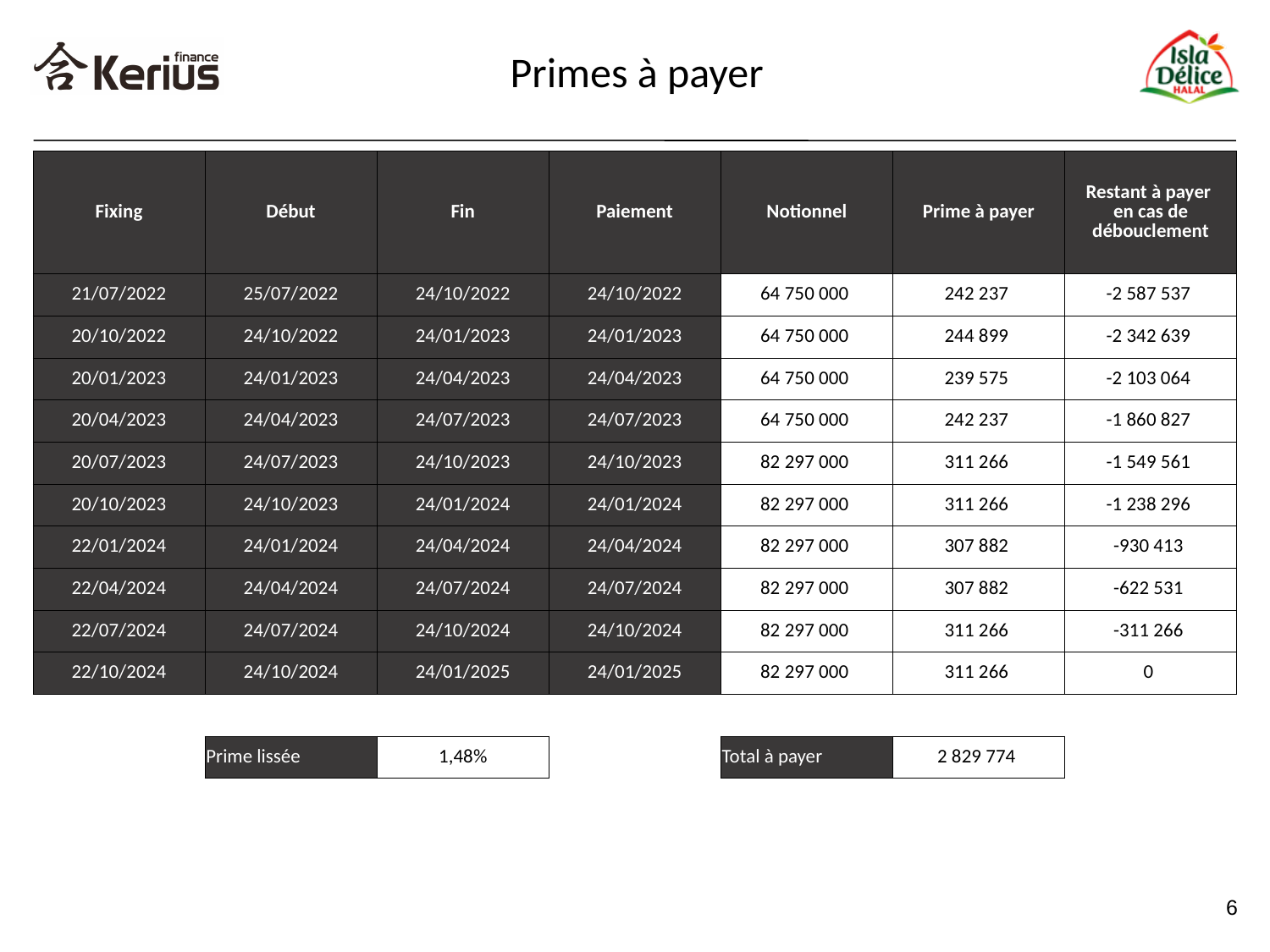

Primes à payer
| Fixing | Début | Fin | Paiement | Notionnel | Prime à payer | Restant à payer en cas de débouclement |
| --- | --- | --- | --- | --- | --- | --- |
| 21/07/2022 | 25/07/2022 | 24/10/2022 | 24/10/2022 | 64 750 000 | 242 237 | -2 587 537 |
| 20/10/2022 | 24/10/2022 | 24/01/2023 | 24/01/2023 | 64 750 000 | 244 899 | -2 342 639 |
| 20/01/2023 | 24/01/2023 | 24/04/2023 | 24/04/2023 | 64 750 000 | 239 575 | -2 103 064 |
| 20/04/2023 | 24/04/2023 | 24/07/2023 | 24/07/2023 | 64 750 000 | 242 237 | -1 860 827 |
| 20/07/2023 | 24/07/2023 | 24/10/2023 | 24/10/2023 | 82 297 000 | 311 266 | -1 549 561 |
| 20/10/2023 | 24/10/2023 | 24/01/2024 | 24/01/2024 | 82 297 000 | 311 266 | -1 238 296 |
| 22/01/2024 | 24/01/2024 | 24/04/2024 | 24/04/2024 | 82 297 000 | 307 882 | -930 413 |
| 22/04/2024 | 24/04/2024 | 24/07/2024 | 24/07/2024 | 82 297 000 | 307 882 | -622 531 |
| 22/07/2024 | 24/07/2024 | 24/10/2024 | 24/10/2024 | 82 297 000 | 311 266 | -311 266 |
| 22/10/2024 | 24/10/2024 | 24/01/2025 | 24/01/2025 | 82 297 000 | 311 266 | 0 |
|  |  |  |  |  |  |  |
|  | Prime lissée | 1,48% |  | Total à payer | 2 829 774 |  |